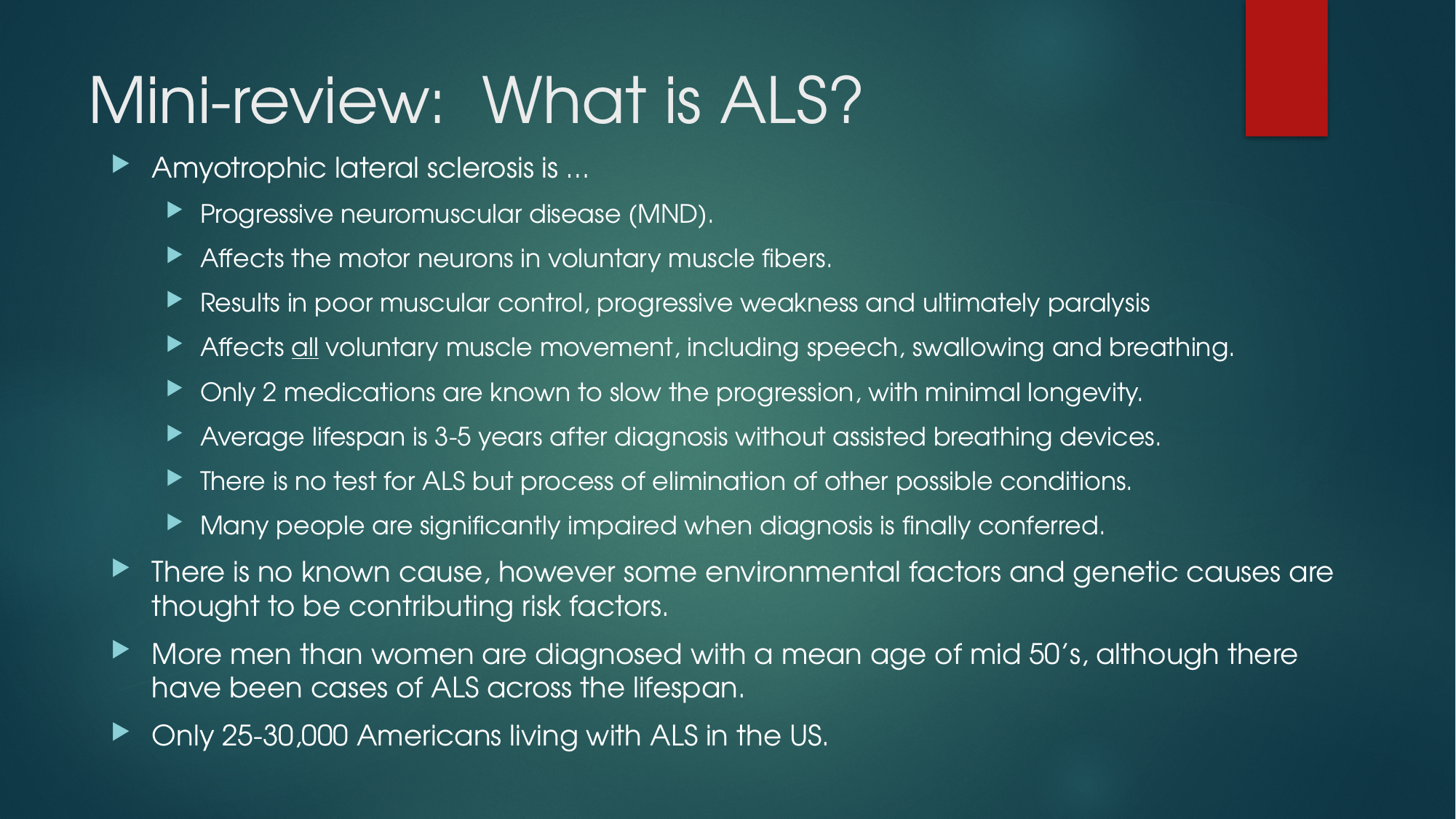

# Mini-review:  What is ALS?
Amyotrophic lateral sclerosis is …
Progressive neuromuscular disease (MND).
Affects the motor neurons in voluntary muscle fibers.
Results in poor muscular control, progressive weakness and ultimately paralysis
Affects all voluntary muscle movement, including speech, swallowing and breathing.
Only 2 medications are known to slow the progression, with minimal longevity.
Average lifespan is 3-5 years after diagnosis without assisted breathing devices.
There is no test for ALS but process of elimination of other possible conditions.
Many people are significantly impaired when diagnosis is finally conferred.
There is no known cause, however some environmental factors and genetic causes are thought to be contributing risk factors.
More men than women are diagnosed with a mean age of mid 50’s, although there have been cases of ALS across the lifespan.
Only 25-30,000 Americans living with ALS in the US.